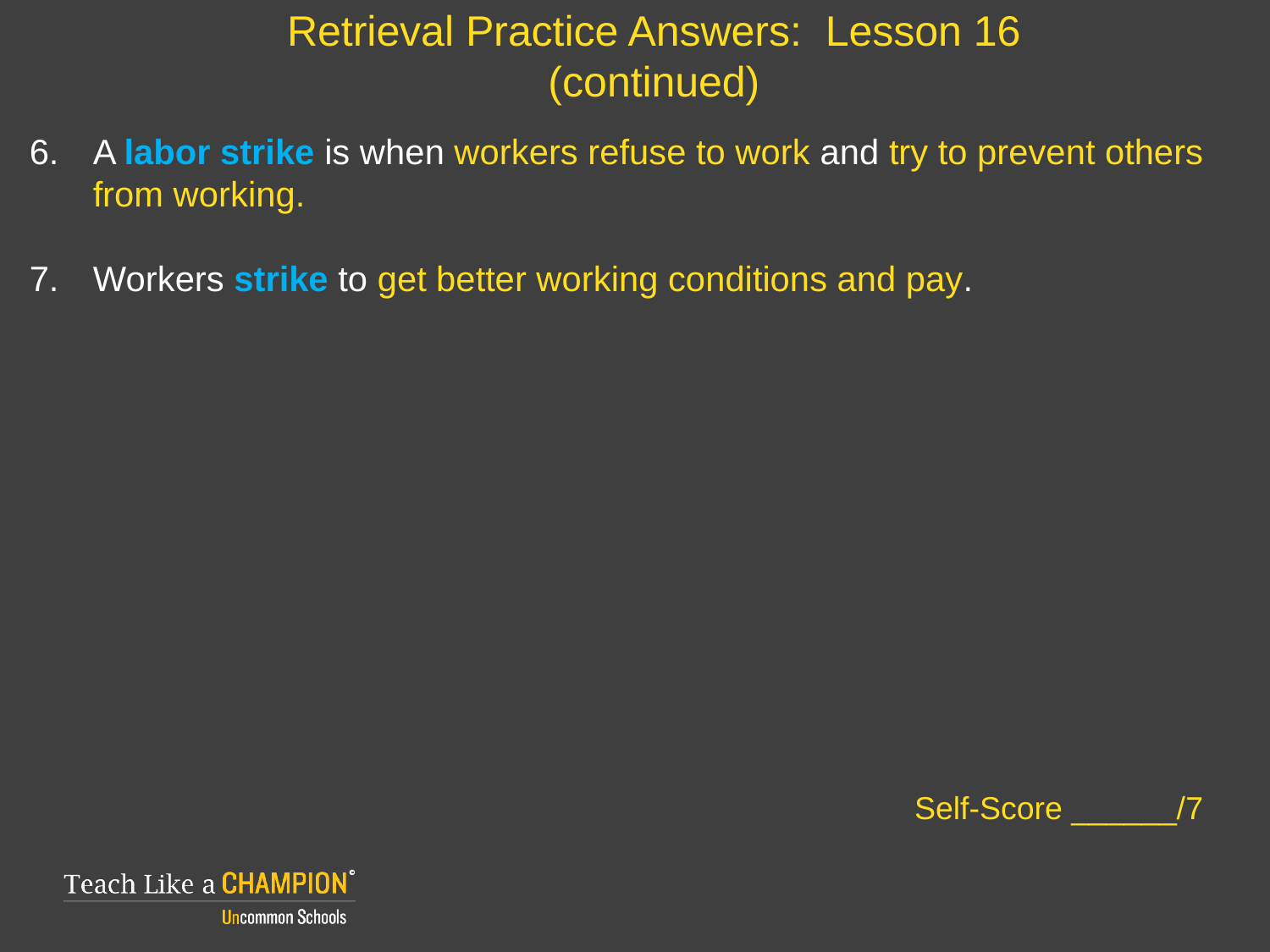

# Retrieval Practice Answers:  Lesson 16 (continued)
A labor strike is when workers refuse to work and try to prevent others from working.

Workers strike to get better working conditions and pay.

Self-Score ______/7